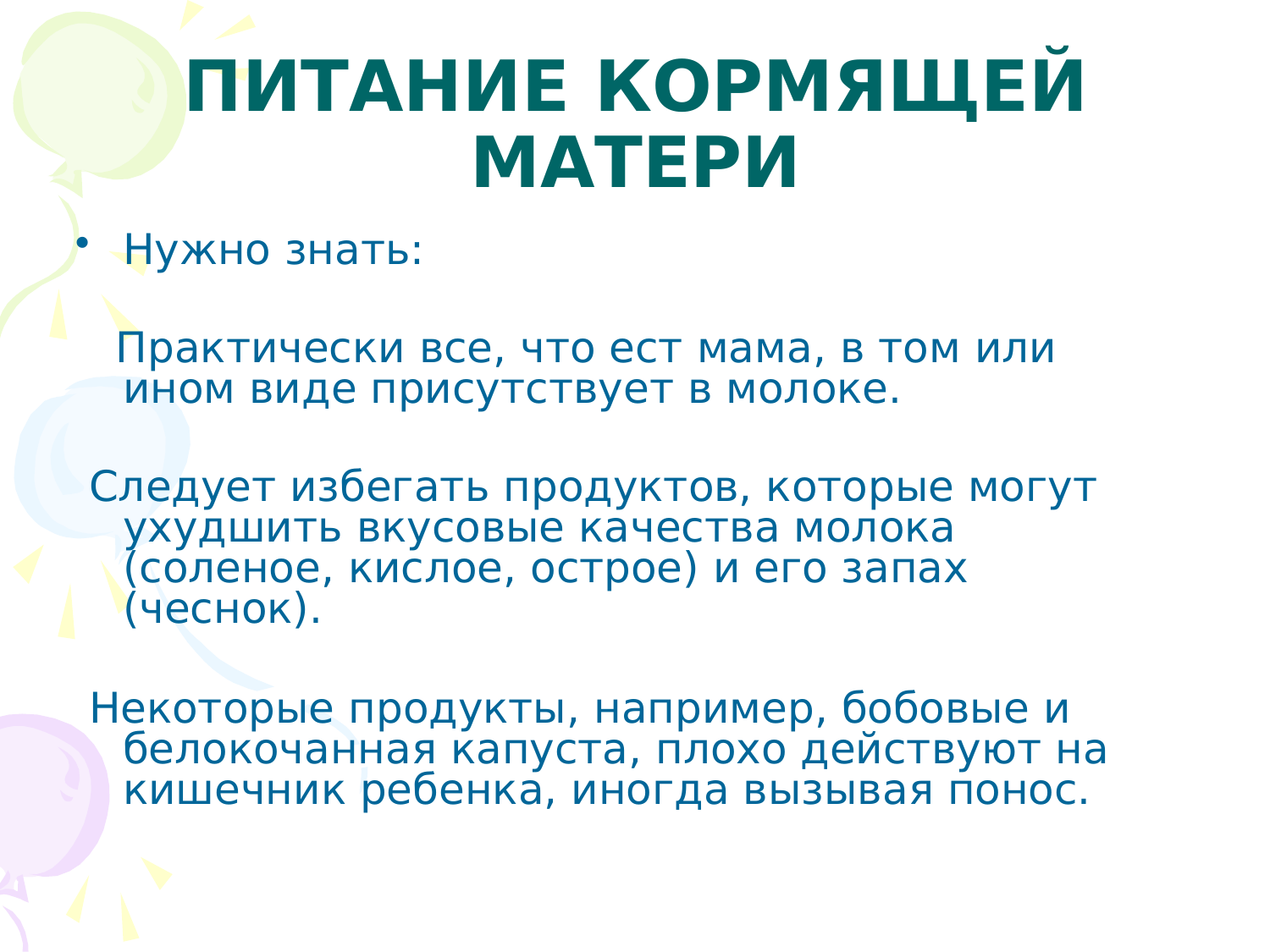

# ПИТАНИЕ КОРМЯЩЕЙ МАТЕРИ
Нужно знать:

   Практически все, что ест мама, в том или ином виде присутствует в молоке.

 Следует избегать продуктов, которые могут ухудшить вкусовые качества молока (соленое, кислое, острое) и его запах (чеснок).

 Некоторые продукты, например, бобовые и белокочанная капуста, плохо действуют на кишечник ребенка, иногда вызывая понос.